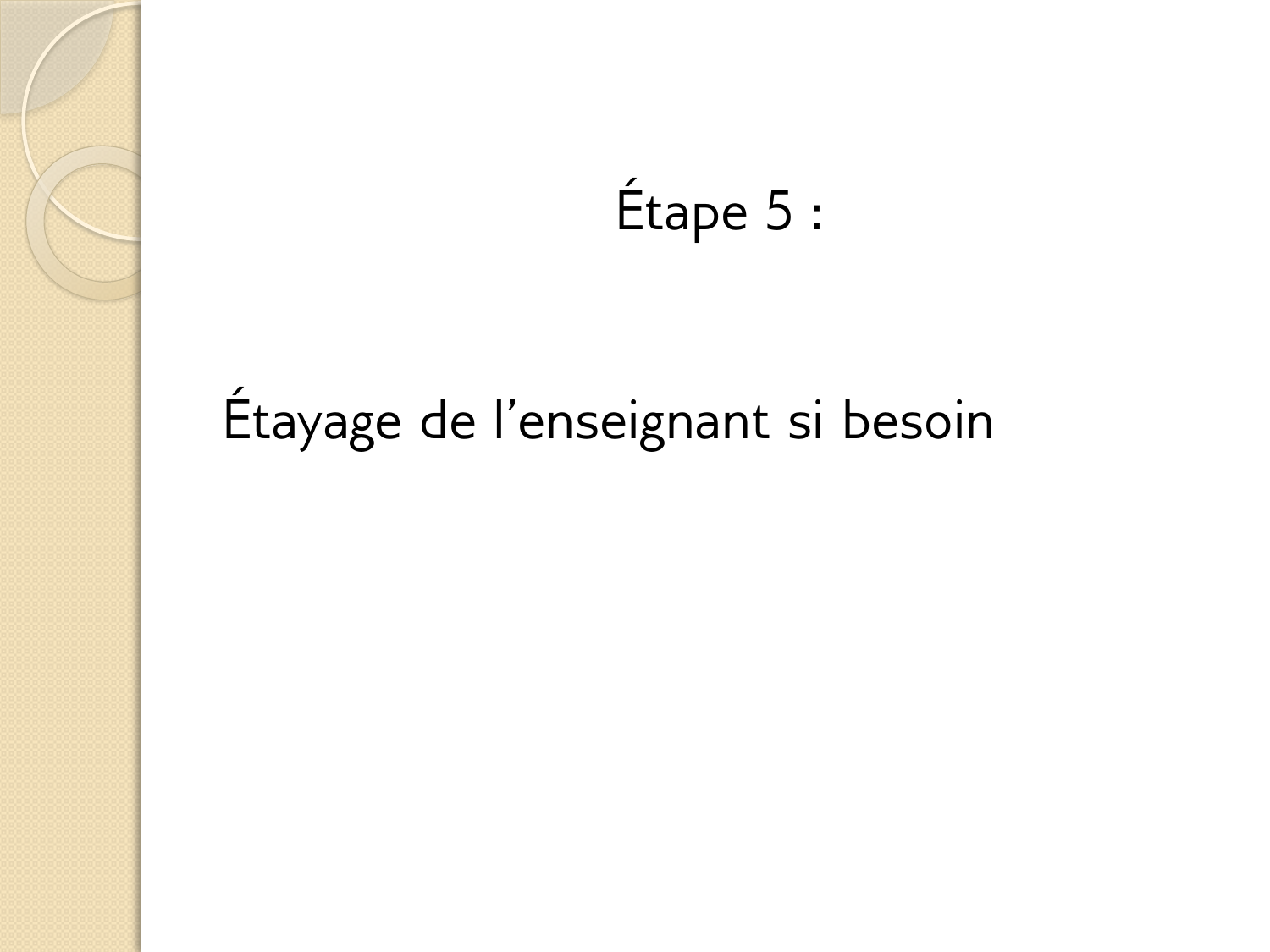

# Étape 5 :
Étayage de l’enseignant si besoin